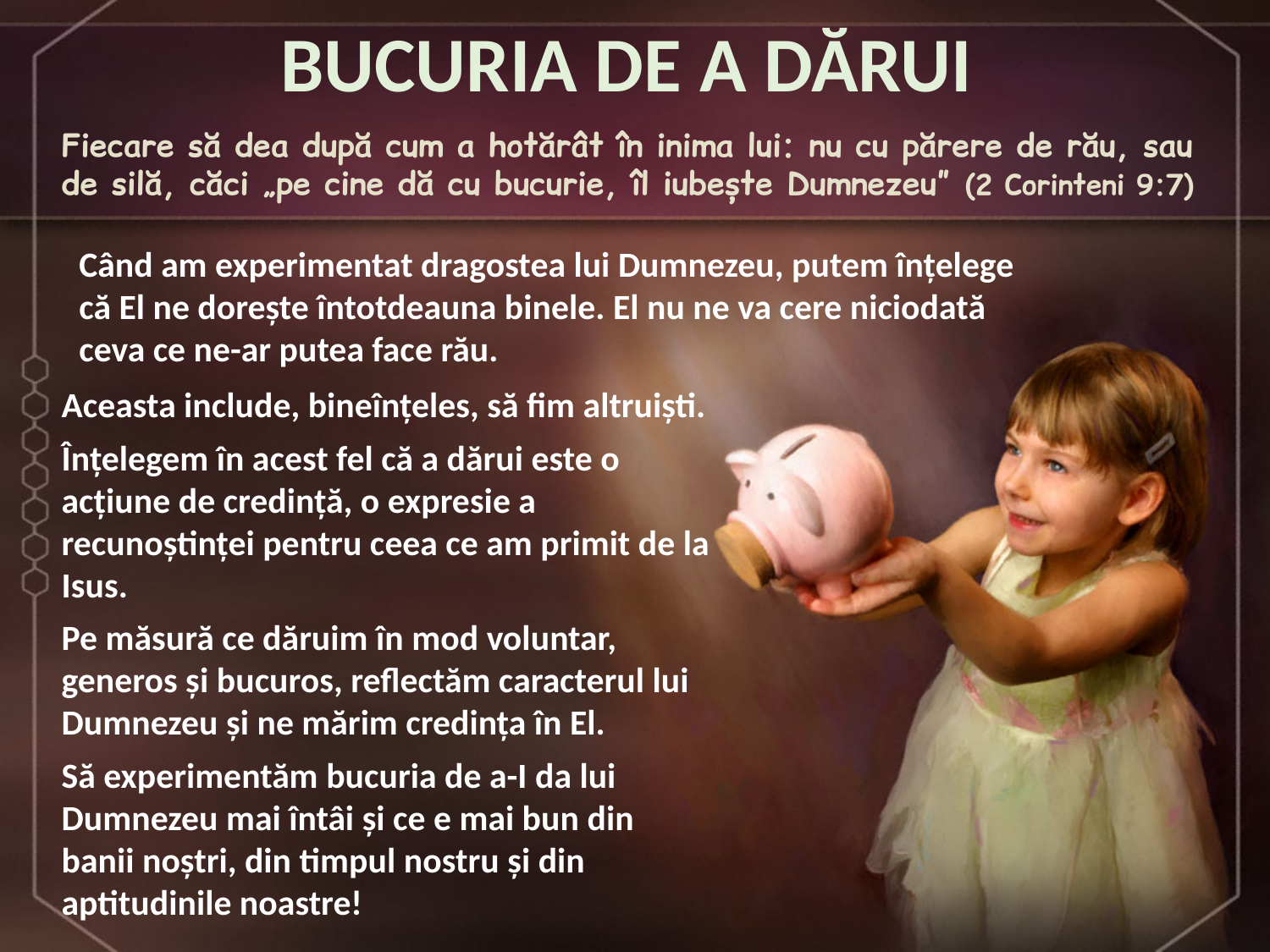

BUCURIA DE A DĂRUI
Fiecare să dea după cum a hotărât în inima lui: nu cu părere de rău, sau de silă, căci „pe cine dă cu bucurie, îl iubeşte Dumnezeu” (2 Corinteni 9:7)
Când am experimentat dragostea lui Dumnezeu, putem înţelege că El ne doreşte întotdeauna binele. El nu ne va cere niciodată ceva ce ne-ar putea face rău.
Aceasta include, bineînţeles, să fim altruişti.
Înţelegem în acest fel că a dărui este o acţiune de credinţă, o expresie a recunoştinţei pentru ceea ce am primit de la Isus.
Pe măsură ce dăruim în mod voluntar, generos şi bucuros, reflectăm caracterul lui Dumnezeu şi ne mărim credinţa în El.
Să experimentăm bucuria de a-I da lui Dumnezeu mai întâi şi ce e mai bun din banii noştri, din timpul nostru şi din aptitudinile noastre!